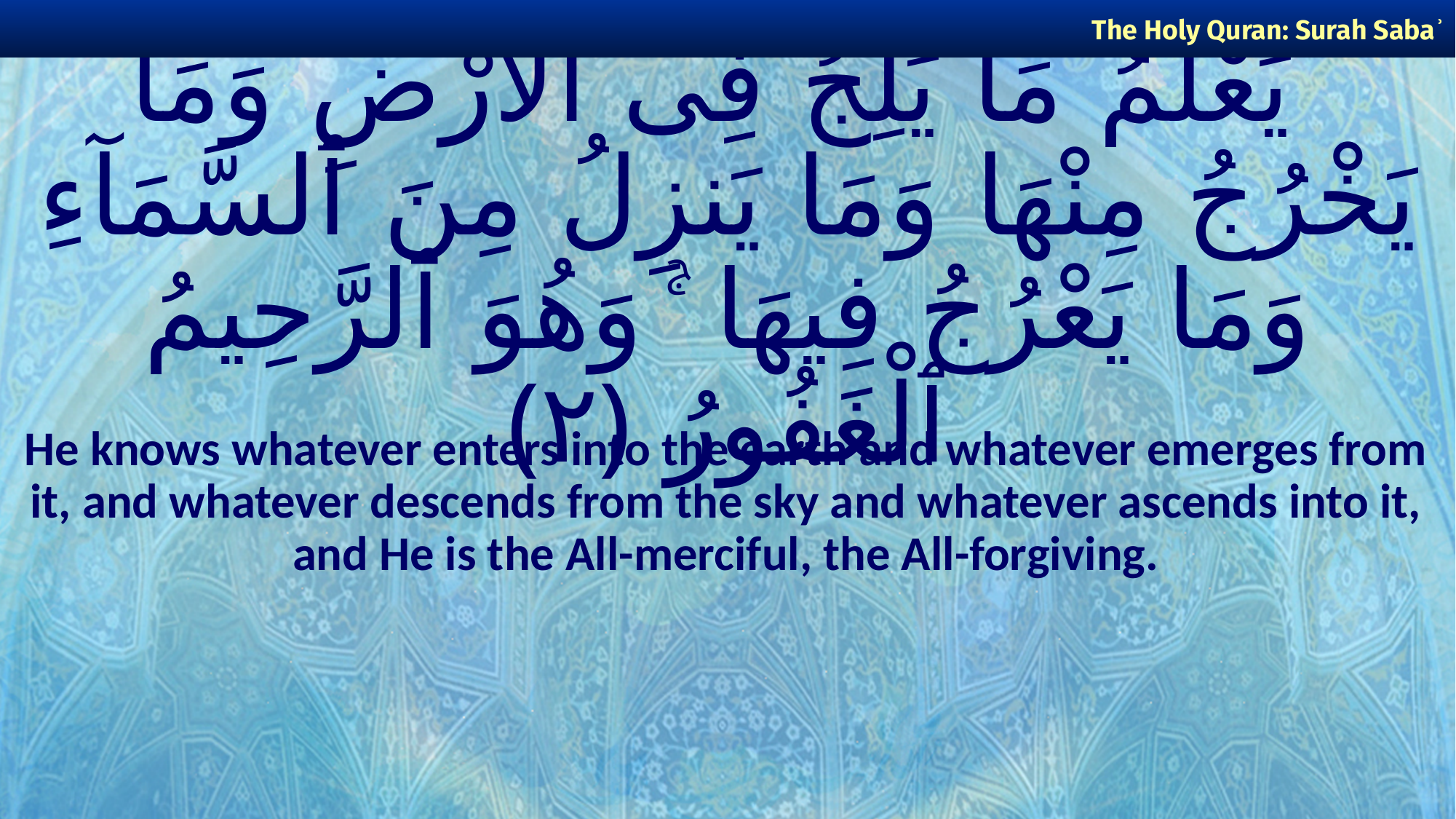

The Holy Quran: Surah Sabaʾ
# يَعْلَمُ مَا يَلِجُ فِى ٱلْأَرْضِ وَمَا يَخْرُجُ مِنْهَا وَمَا يَنزِلُ مِنَ ٱلسَّمَآءِ وَمَا يَعْرُجُ فِيهَا ۚ وَهُوَ ٱلرَّحِيمُ ٱلْغَفُورُ ﴿٢﴾
He knows whatever enters into the earth and whatever emerges from it, and whatever descends from the sky and whatever ascends into it, and He is the All-merciful, the All-forgiving.